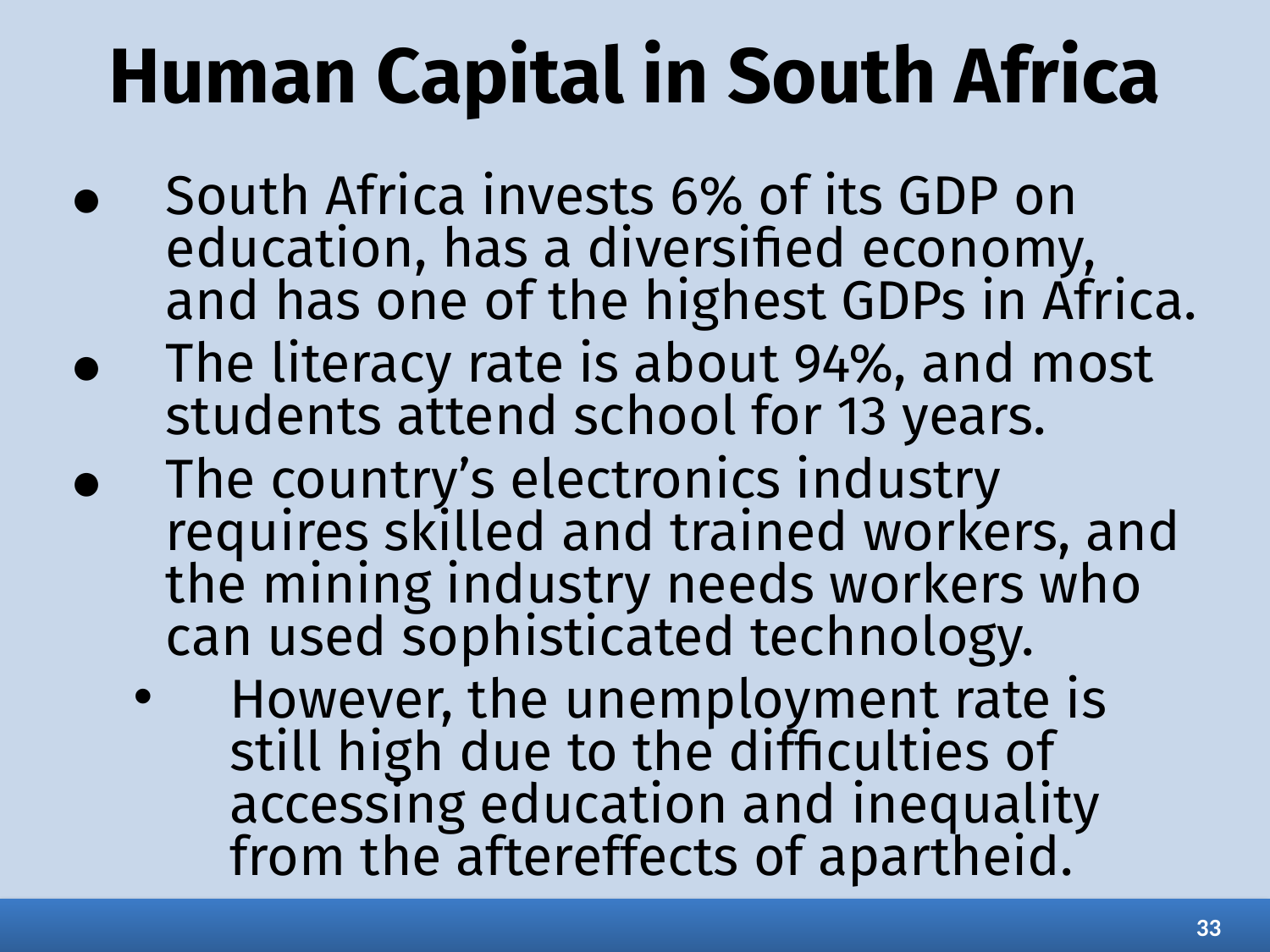

# Human Capital in South Africa
South Africa invests 6% of its GDP on education, has a diversified economy, and has one of the highest GDPs in Africa.
The literacy rate is about 94%, and most students attend school for 13 years.
The country’s electronics industry requires skilled and trained workers, and the mining industry needs workers who can used sophisticated technology.
However, the unemployment rate is still high due to the difficulties of accessing education and inequality from the aftereffects of apartheid.
33